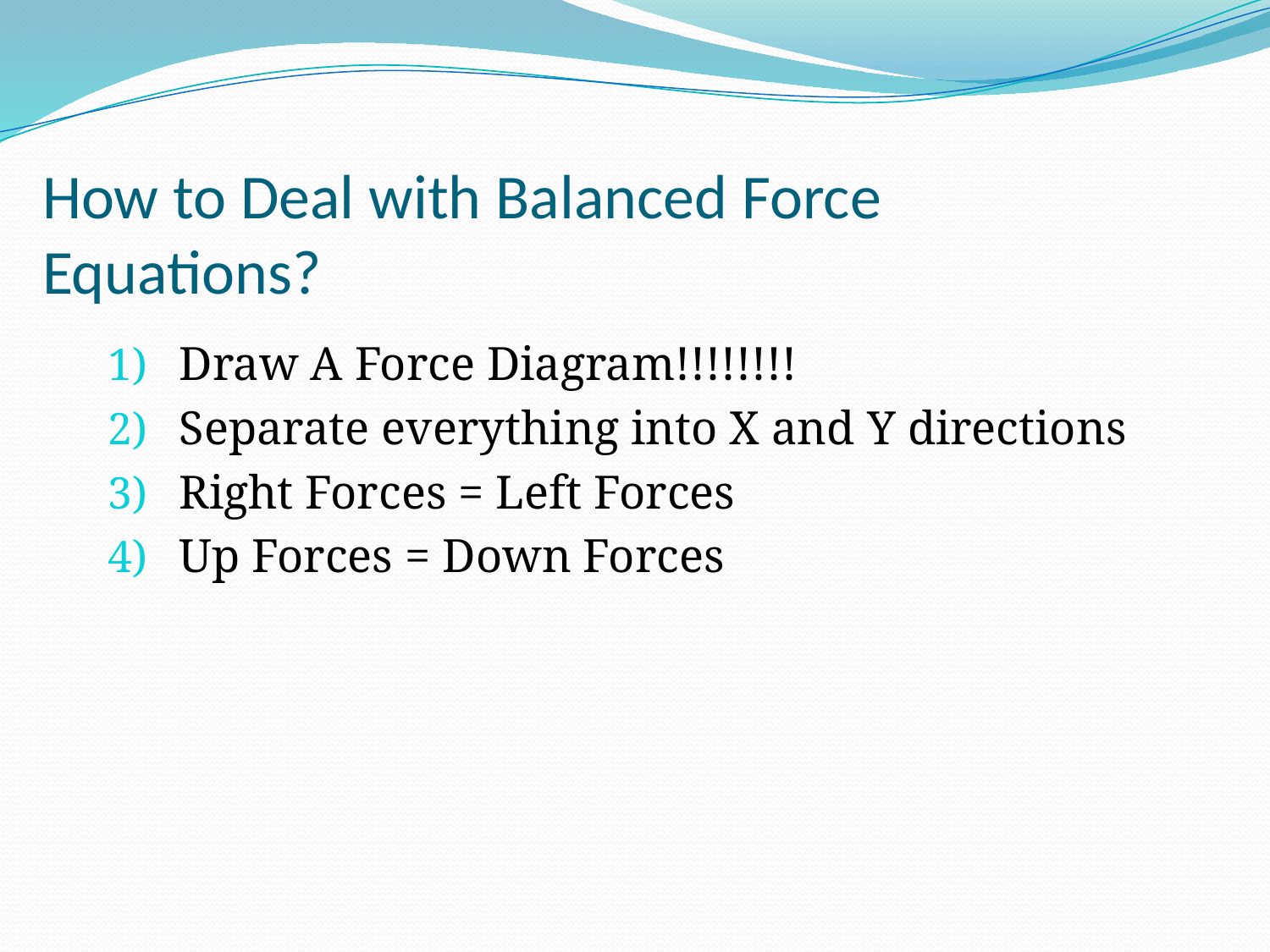

# How to Deal with Balanced Force Equations?
Draw A Force Diagram!!!!!!!!
Separate everything into X and Y directions
Right Forces = Left Forces
Up Forces = Down Forces